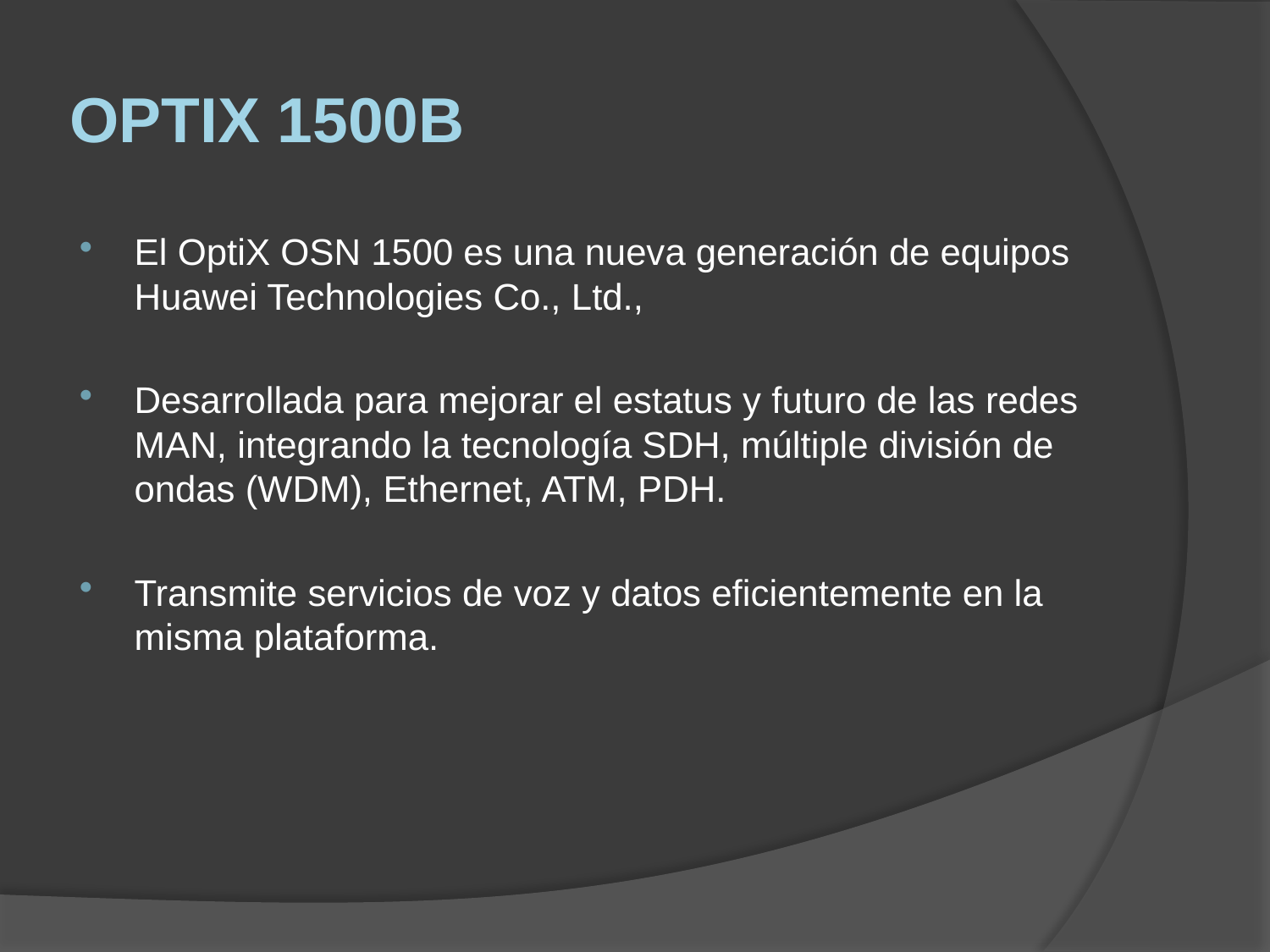

# Optix 1500B
El OptiX OSN 1500 es una nueva generación de equipos Huawei Technologies Co., Ltd.,

Desarrollada para mejorar el estatus y futuro de las redes MAN, integrando la tecnología SDH, múltiple división de ondas (WDM), Ethernet, ATM, PDH.

Transmite servicios de voz y datos eficientemente en la misma plataforma.